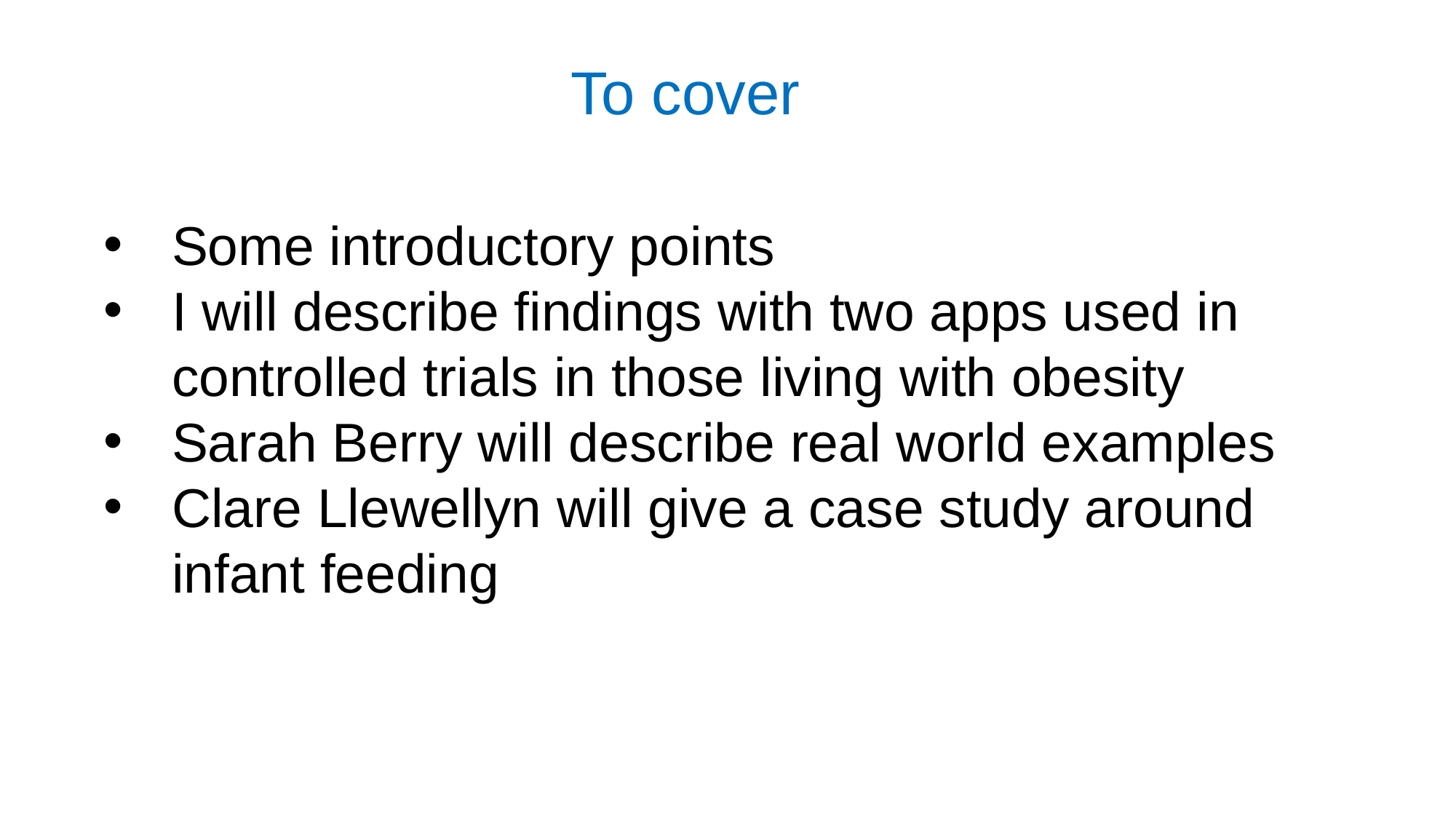

To cover
Some introductory points
I will describe findings with two apps used in controlled trials in those living with obesity
Sarah Berry will describe real world examples
Clare Llewellyn will give a case study around infant feeding